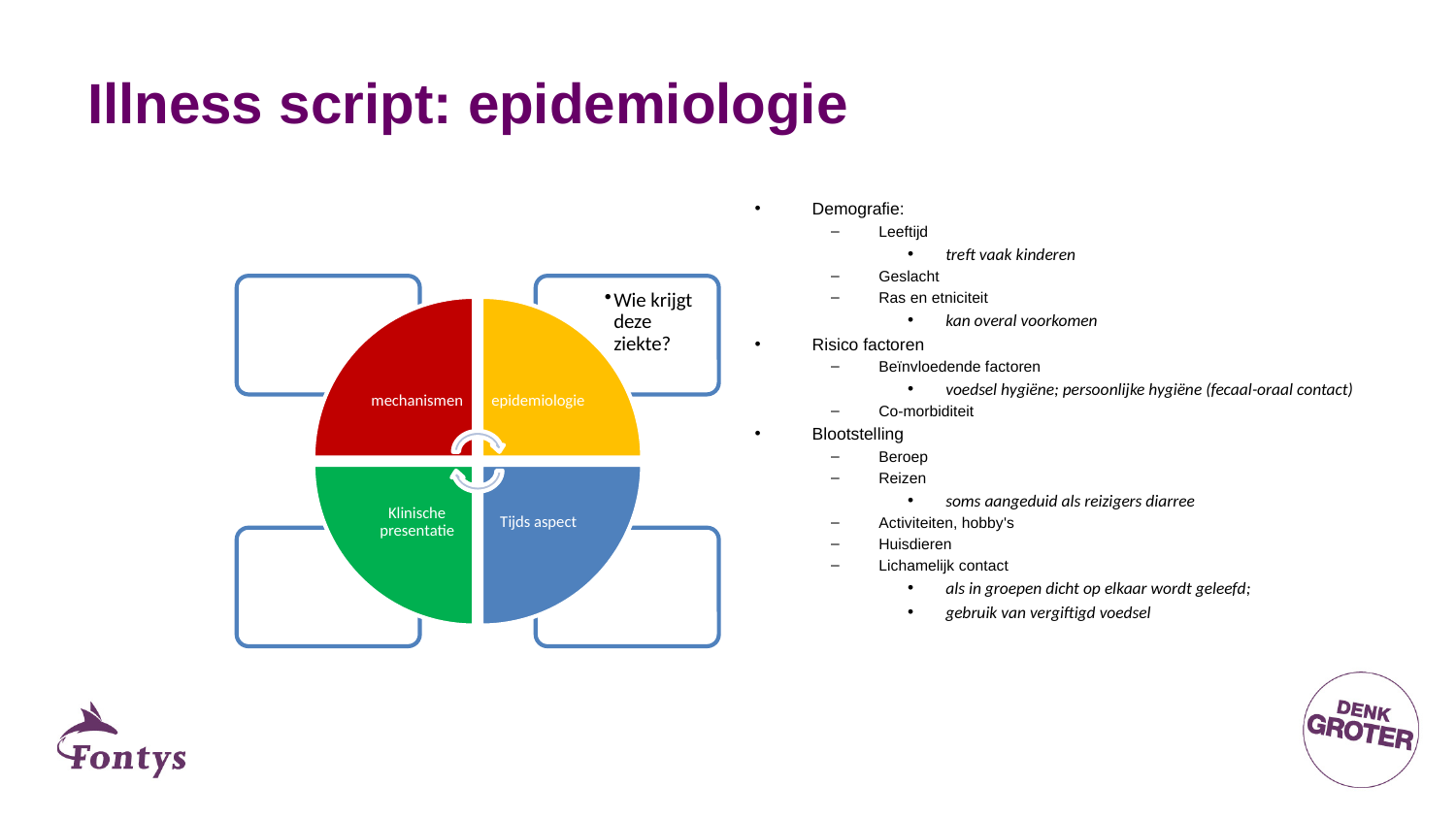

# Illness script: epidemiologie
Demografie:
Leeftijd
treft vaak kinderen
Geslacht
Ras en etniciteit
kan overal voorkomen
Risico factoren
Beïnvloedende factoren
voedsel hygiëne; persoonlijke hygiëne (fecaal-oraal contact)
Co-morbiditeit
Blootstelling
Beroep
Reizen
soms aangeduid als reizigers diarree
Activiteiten, hobby's
Huisdieren
Lichamelijk contact
als in groepen dicht op elkaar wordt geleefd;
gebruik van vergiftigd voedsel

Wie krijgt deze ziekte?

mechanismen
epidemiologie
Tijds aspect
Klinische presentatie